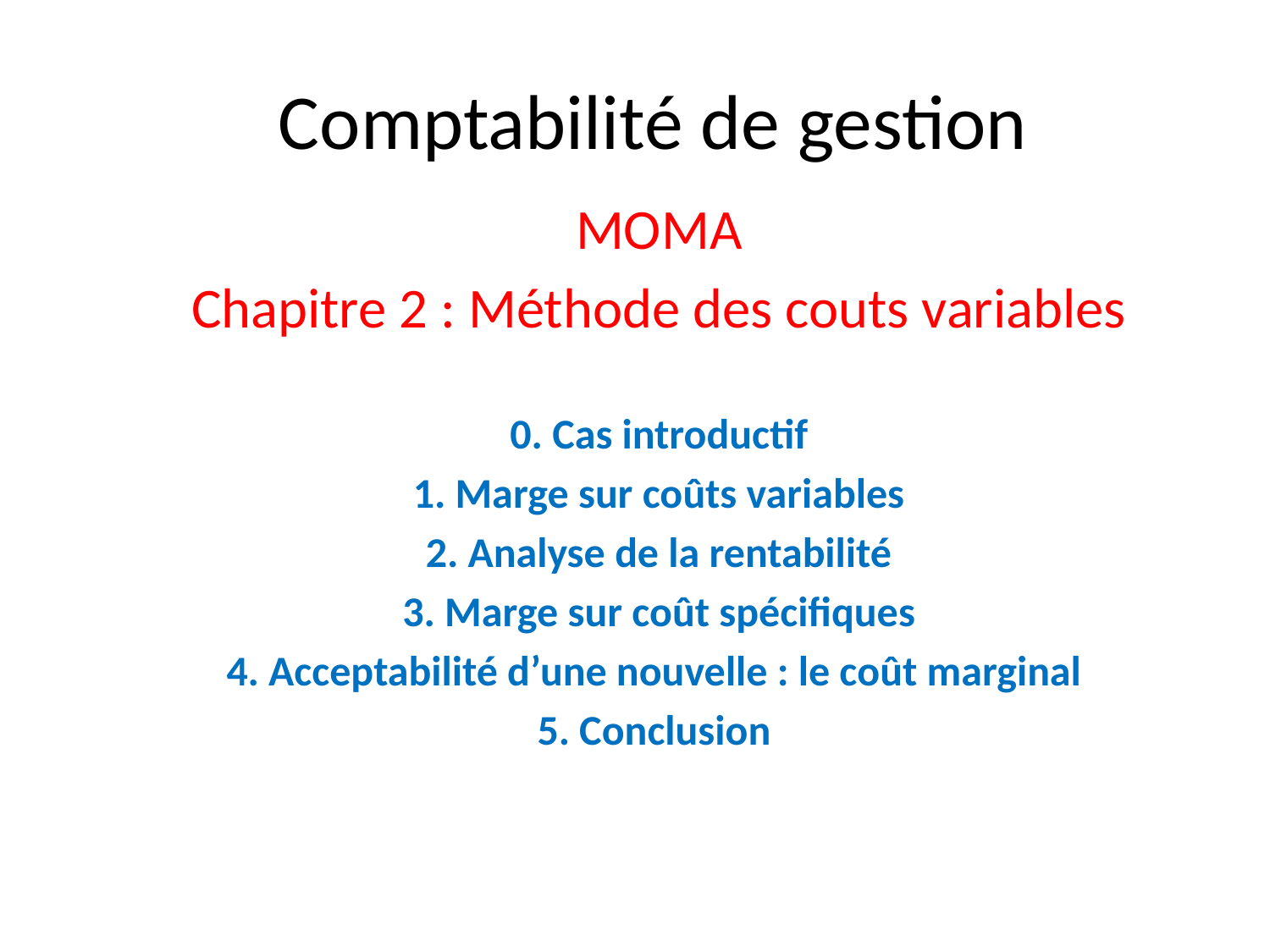

# Comptabilité de gestion
MOMA
Chapitre 2 : Méthode des couts variables

0. Cas introductif
1. Marge sur coûts variables
2. Analyse de la rentabilité
3. Marge sur coût spécifiques
4. Acceptabilité d’une nouvelle : le coût marginal
5. Conclusion